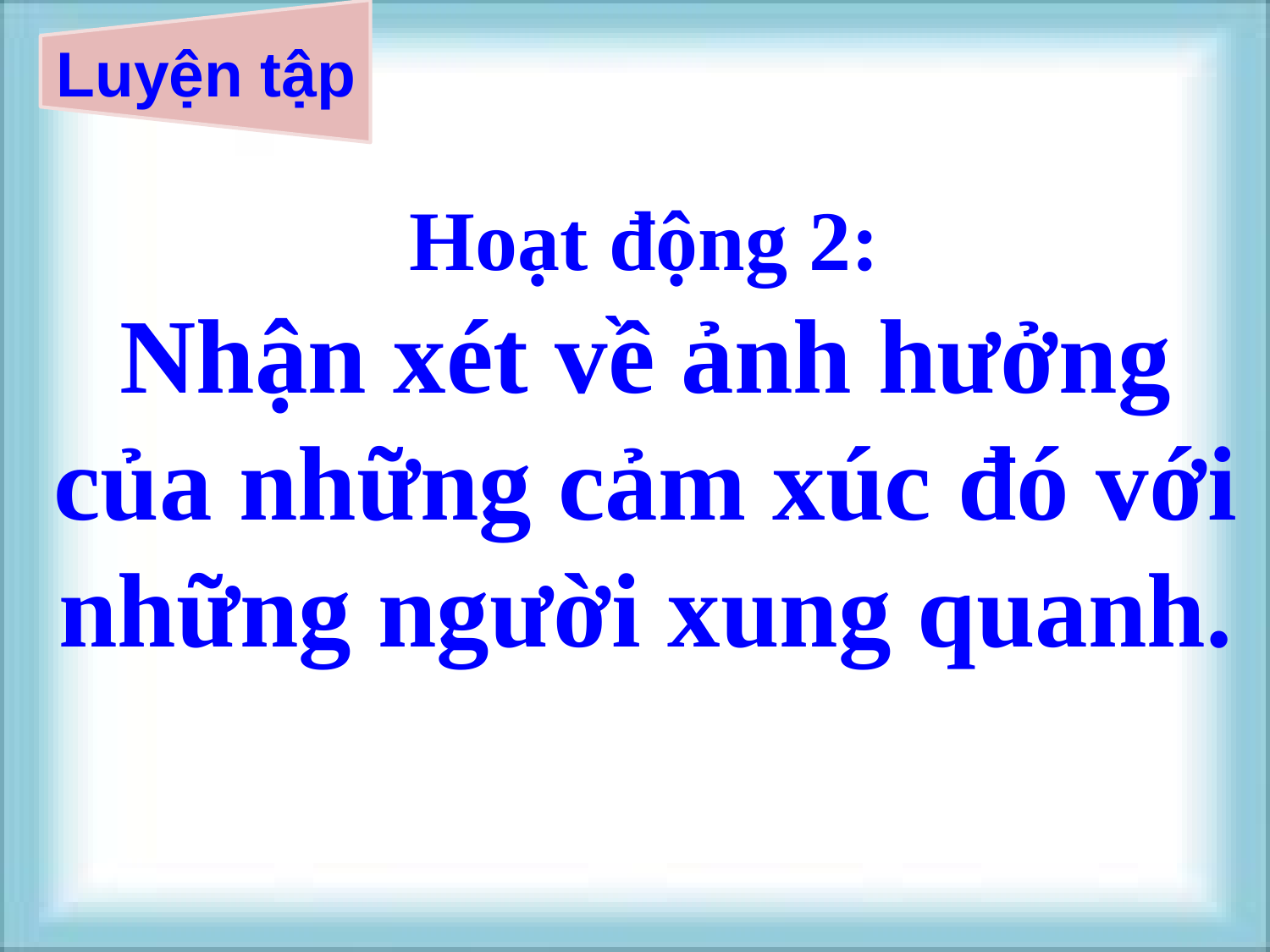

# Luyện tập
 Hoạt động 2:
Nhận xét về ảnh hưởng của những cảm xúc đó với những người xung quanh.